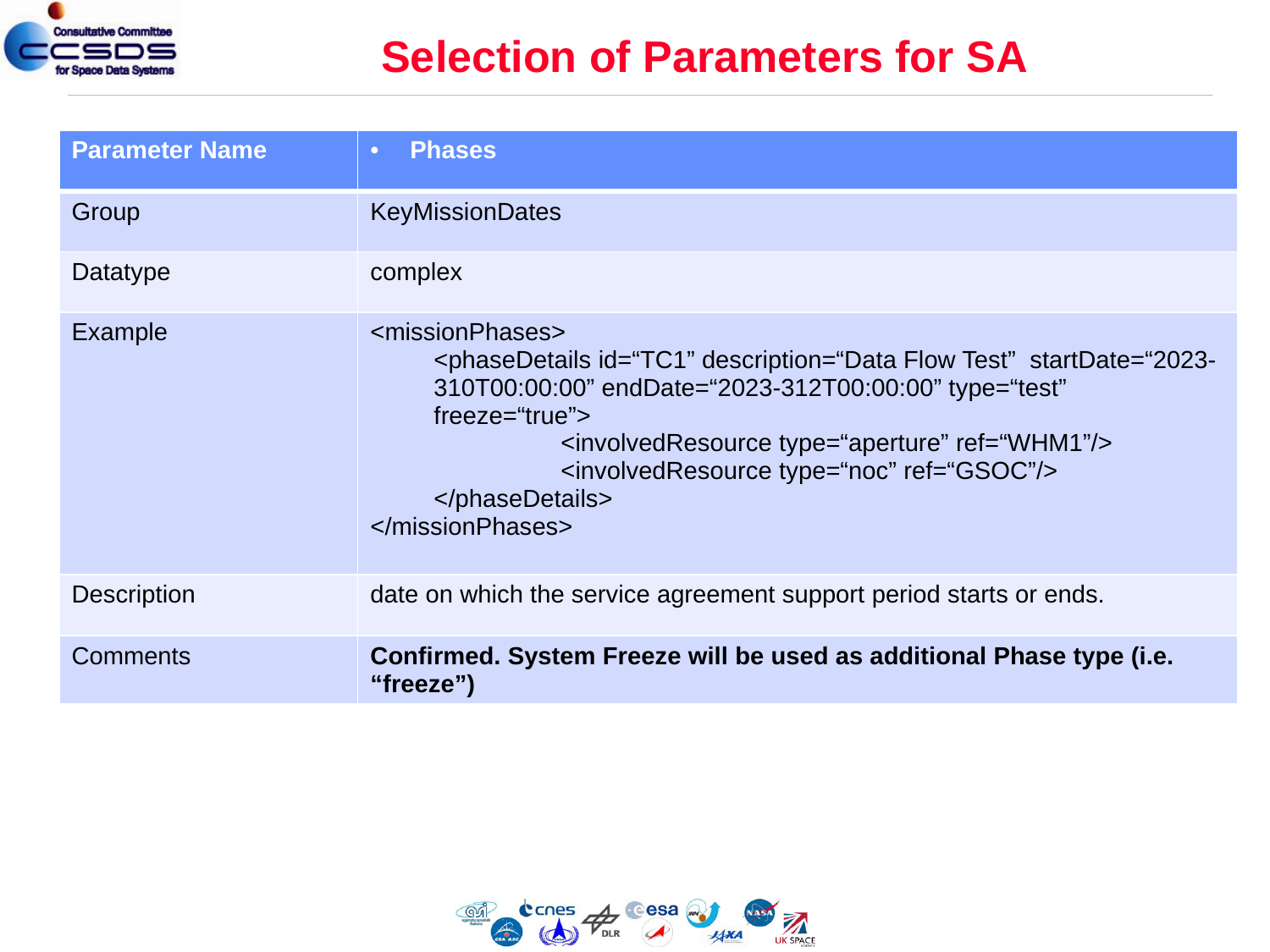

# Selection of Parameters for SA
| Parameter Name | Phases |
| --- | --- |
| Group | KeyMissionDates |
| Datatype | complex |
| Example | <missionPhases> <phaseDetails id=“TC1” description=“Data Flow Test” startDate=“2023-310T00:00:00” endDate=“2023-312T00:00:00” type=“test” freeze=“true”> <involvedResource type=“aperture” ref=“WHM1”/> <involvedResource type=“noc” ref=“GSOC”/> </phaseDetails> </missionPhases> |
| Description | date on which the service agreement support period starts or ends. |
| Comments | Confirmed. System Freeze will be used as additional Phase type (i.e. “freeze”) |